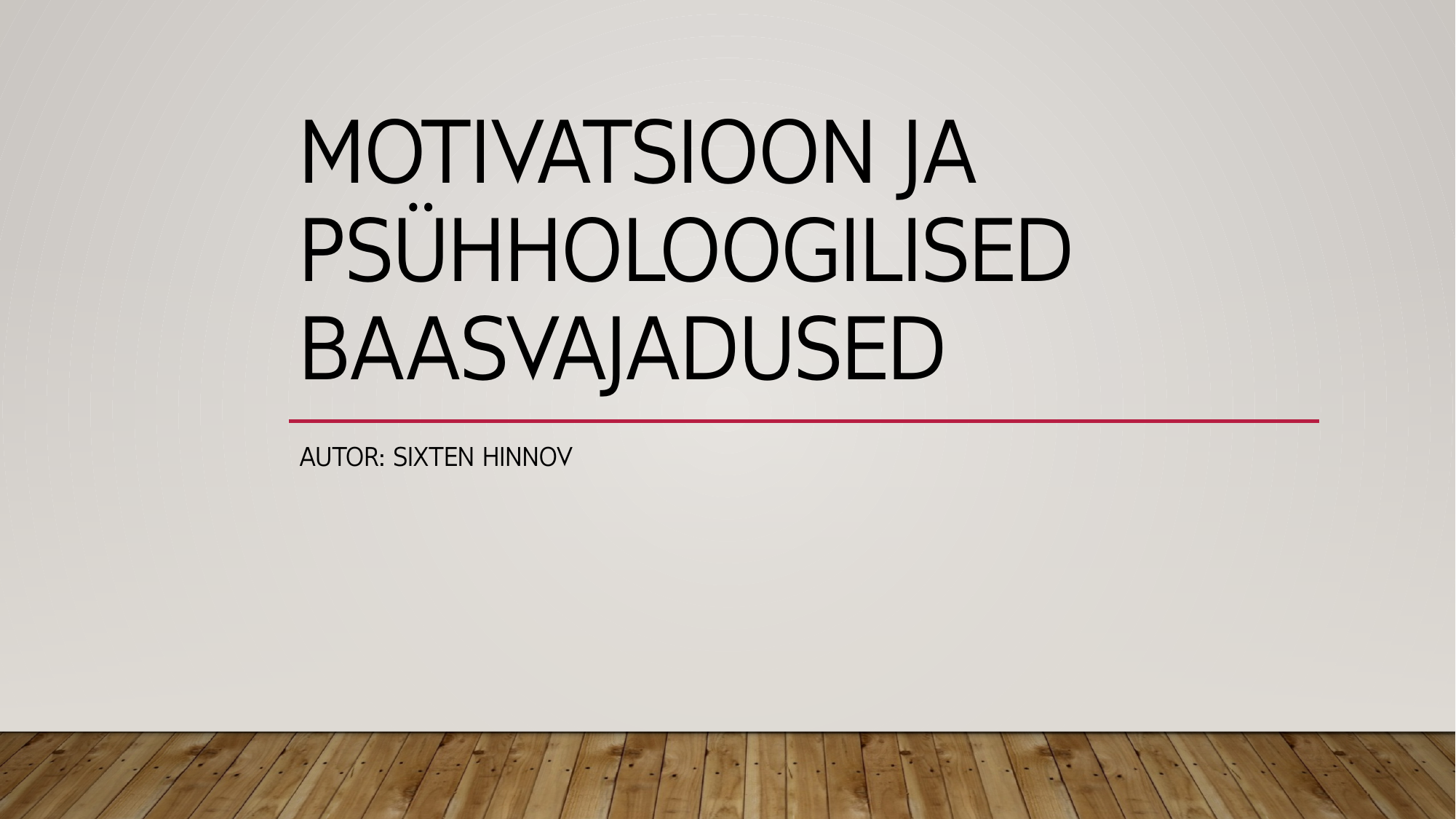

# Motivatsioon ja Psühholoogilised baasvajadused
Autor: Sixten Hinnov